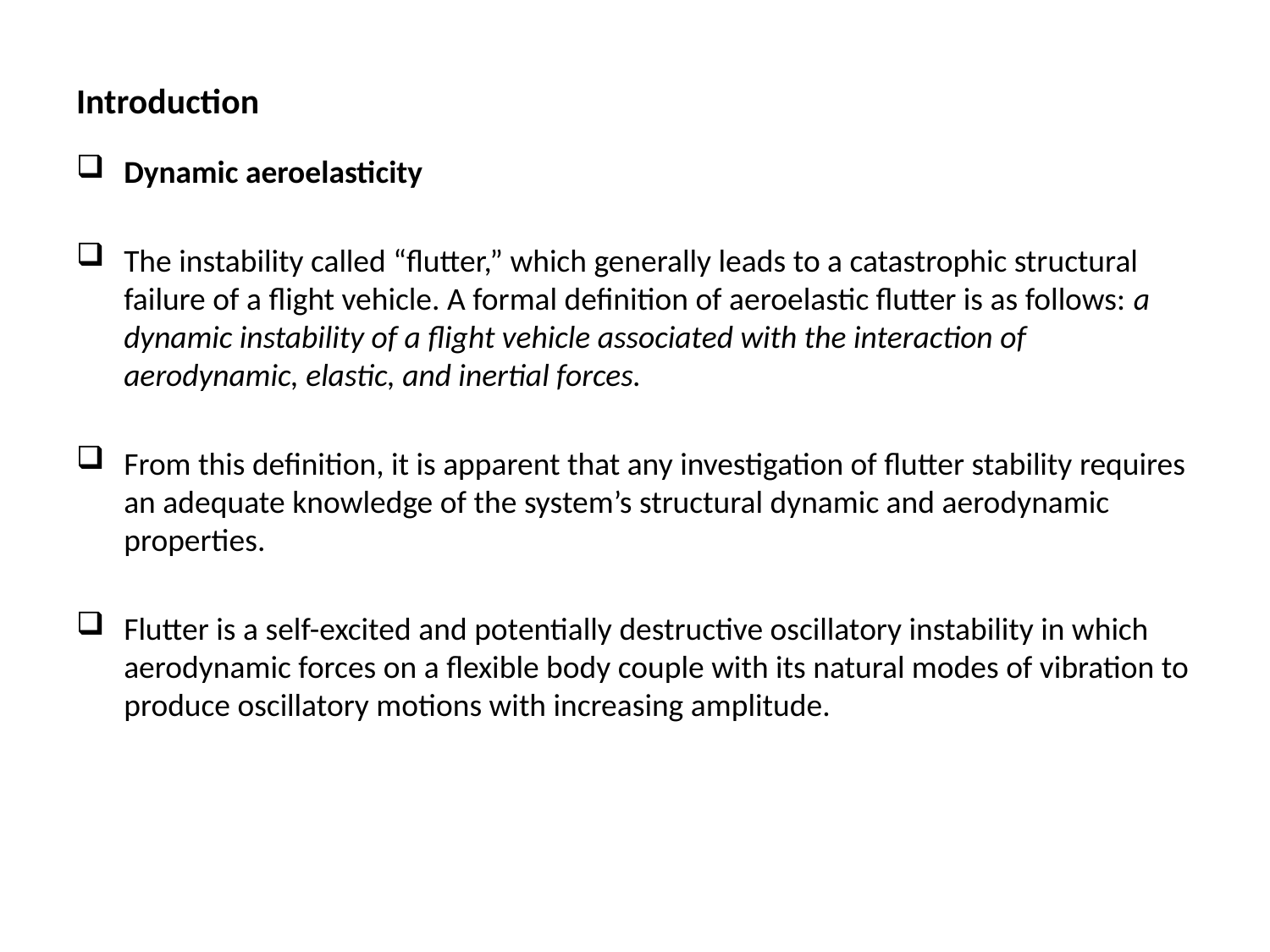

# Introduction
Dynamic aeroelasticity

The instability called “flutter,” which generally leads to a catastrophic structural failure of a flight vehicle. A formal definition of aeroelastic flutter is as follows: a dynamic instability of a flight vehicle associated with the interaction of aerodynamic, elastic, and inertial forces.

From this definition, it is apparent that any investigation of flutter stability requires an adequate knowledge of the system’s structural dynamic and aerodynamic properties.

Flutter is a self-excited and potentially destructive oscillatory instability in which aerodynamic forces on a flexible body couple with its natural modes of vibration to produce oscillatory motions with increasing amplitude.